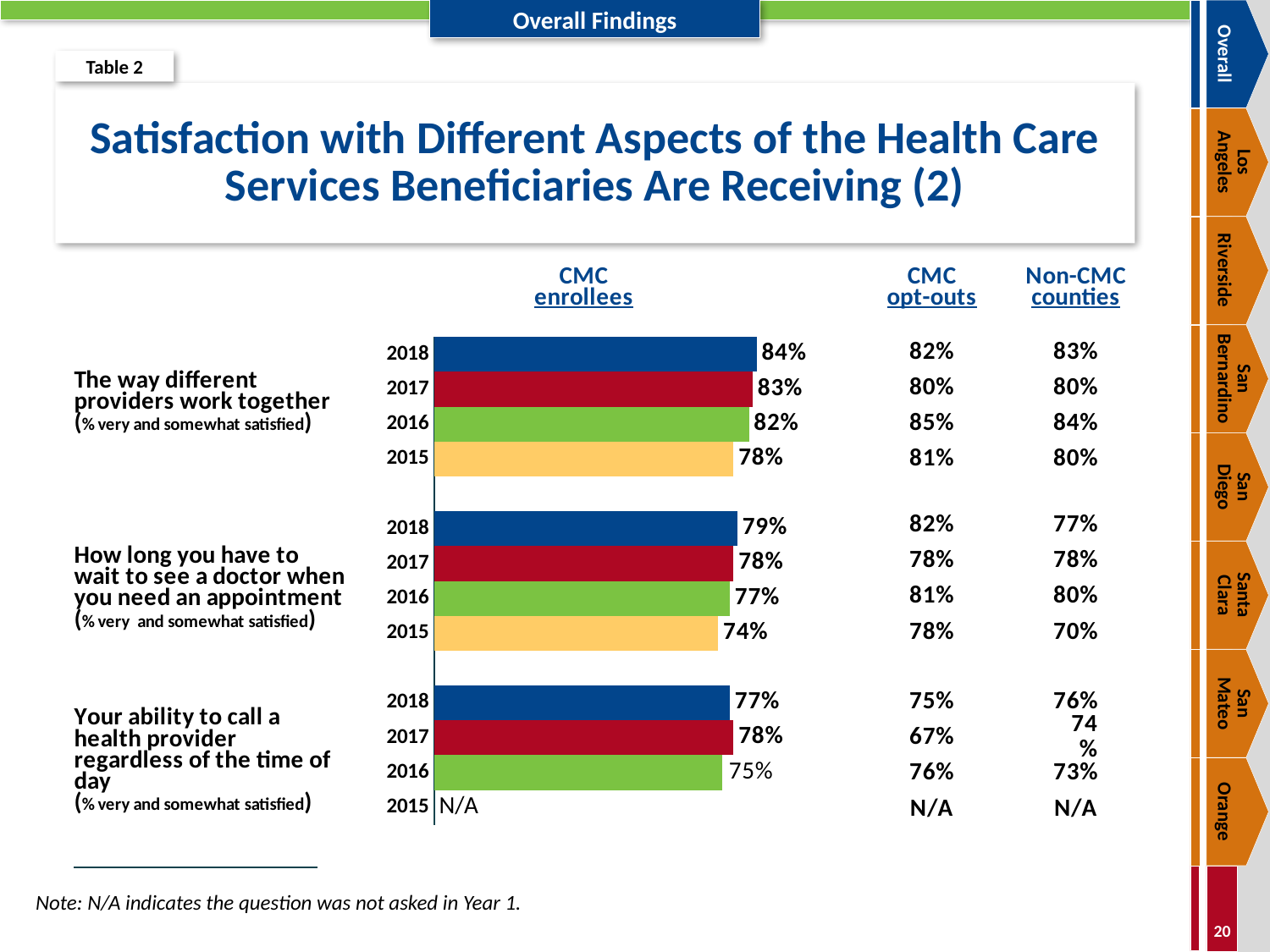

Overall
Table 2
# Satisfaction with Different Aspects of the Health Care Services Beneficiaries Are Receiving (2)
Los
Angeles
Riverside

### Chart

| Category | Column1 |
|---|---|
| 2015 | 0.0 |
| 2016 | 0.75 |
| 2017 | 0.78 |
| 2018 | 0.77 |
|  | None |
| 2015 | 0.74 |
| 2016 | 0.77 |
| 2017 | 0.78 |
| 2018 | 0.79 |
|  | None |
| 2015 | 0.78 |
| 2016 | 0.82 |
| 2017 | 0.83 |
| 2018 | 0.84 |
San Bernardino
San
Diego
Santa
Clara
San
Mateo
Orange
Note: N/A indicates the question was not asked in Year 1.